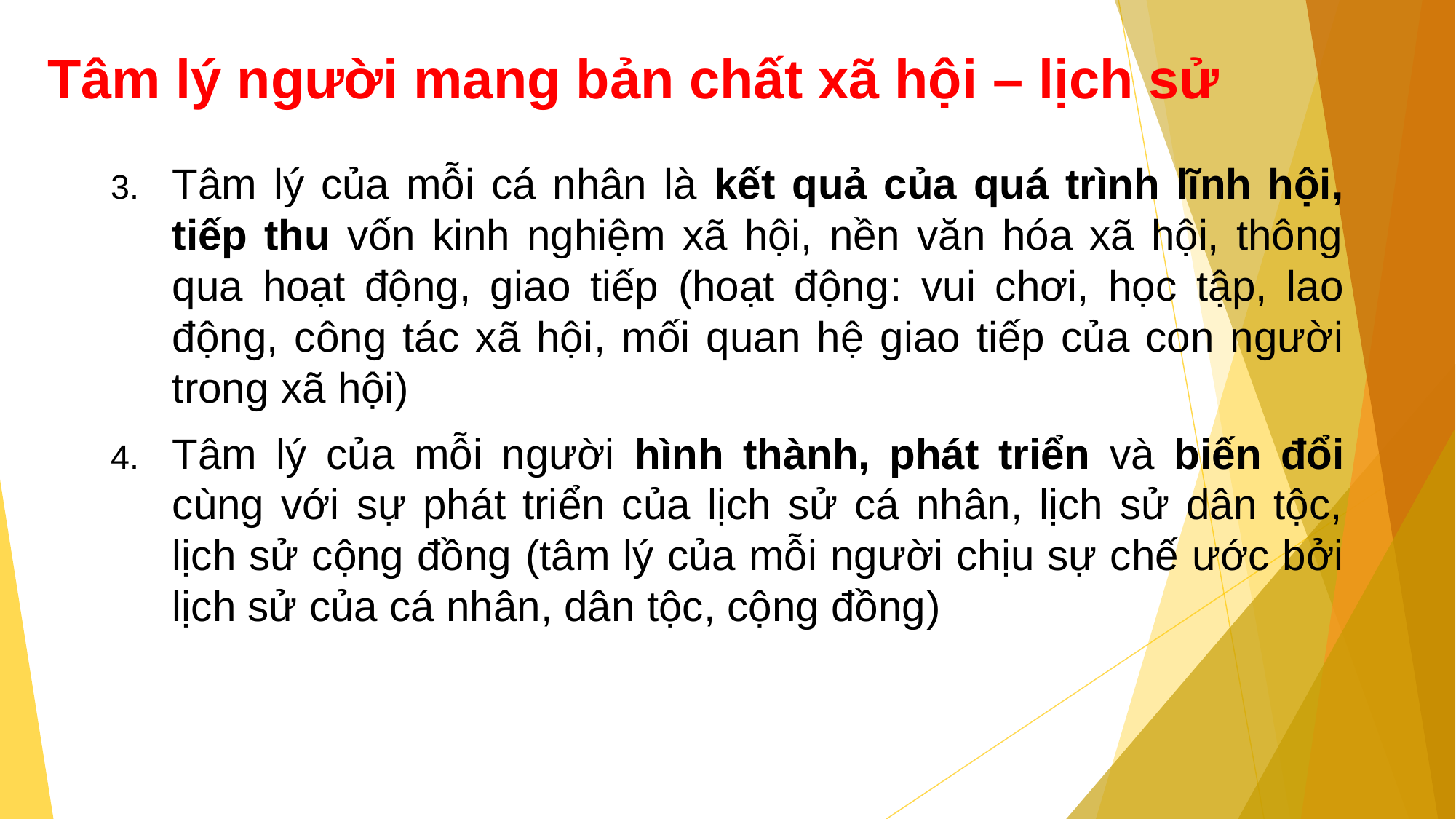

# Tâm lý người mang bản chất xã hội – lịch sử
Tâm lý của mỗi cá nhân là kết quả của quá trình lĩnh hội, tiếp thu vốn kinh nghiệm xã hội, nền văn hóa xã hội, thông qua hoạt động, giao tiếp (hoạt động: vui chơi, học tập, lao động, công tác xã hội, mối quan hệ giao tiếp của con người trong xã hội)
Tâm lý của mỗi người hình thành, phát triển và biến đổi cùng với sự phát triển của lịch sử cá nhân, lịch sử dân tộc, lịch sử cộng đồng (tâm lý của mỗi người chịu sự chế ước bởi lịch sử của cá nhân, dân tộc, cộng đồng)